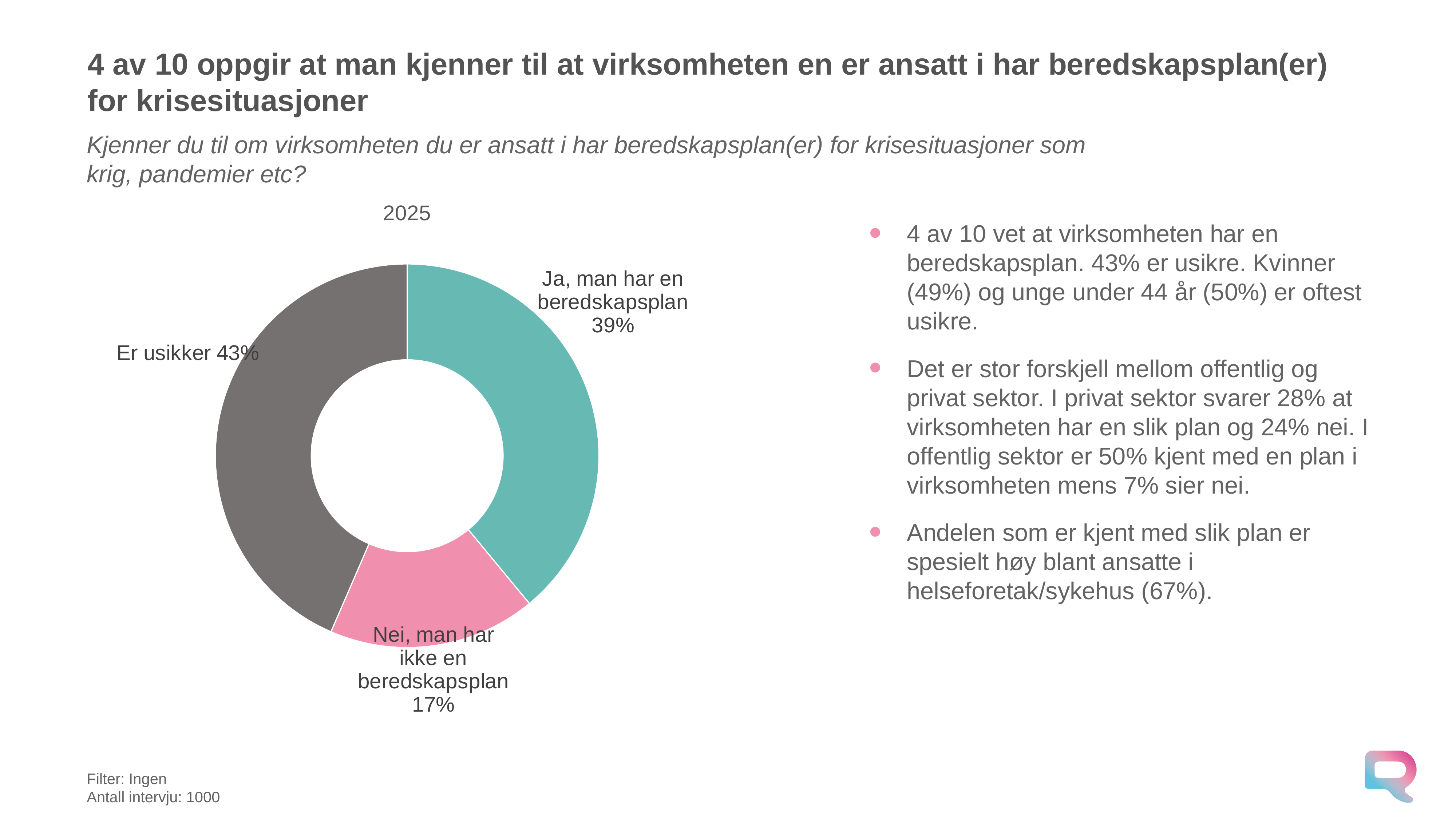

# 4 av 10 oppgir at man kjenner til at virksomheten en er ansatt i har beredskapsplan(er) for krisesituasjoner
Kjenner du til om virksomheten du er ansatt i har beredskapsplan(er) for krisesituasjoner som krig, pandemier etc?

### Chart:

| Category | 2025 |
|---|---|
| Ja, man har en beredskapsplan | 0.39002430899432766 |
| Nei, man har ikke en beredskapsplan | 0.1749947480567806 |
| Er usikker | 0.4349809429488895 |
4 av 10 vet at virksomheten har en beredskapsplan. 43% er usikre. Kvinner (49%) og unge under 44 år (50%) er oftest usikre.
Det er stor forskjell mellom offentlig og privat sektor. I privat sektor svarer 28% at virksomheten har en slik plan og 24% nei. I offentlig sektor er 50% kjent med en plan i virksomheten mens 7% sier nei.
Andelen som er kjent med slik plan er spesielt høy blant ansatte i helseforetak/sykehus (67%).

Filter: Ingen
Antall intervju: 1000